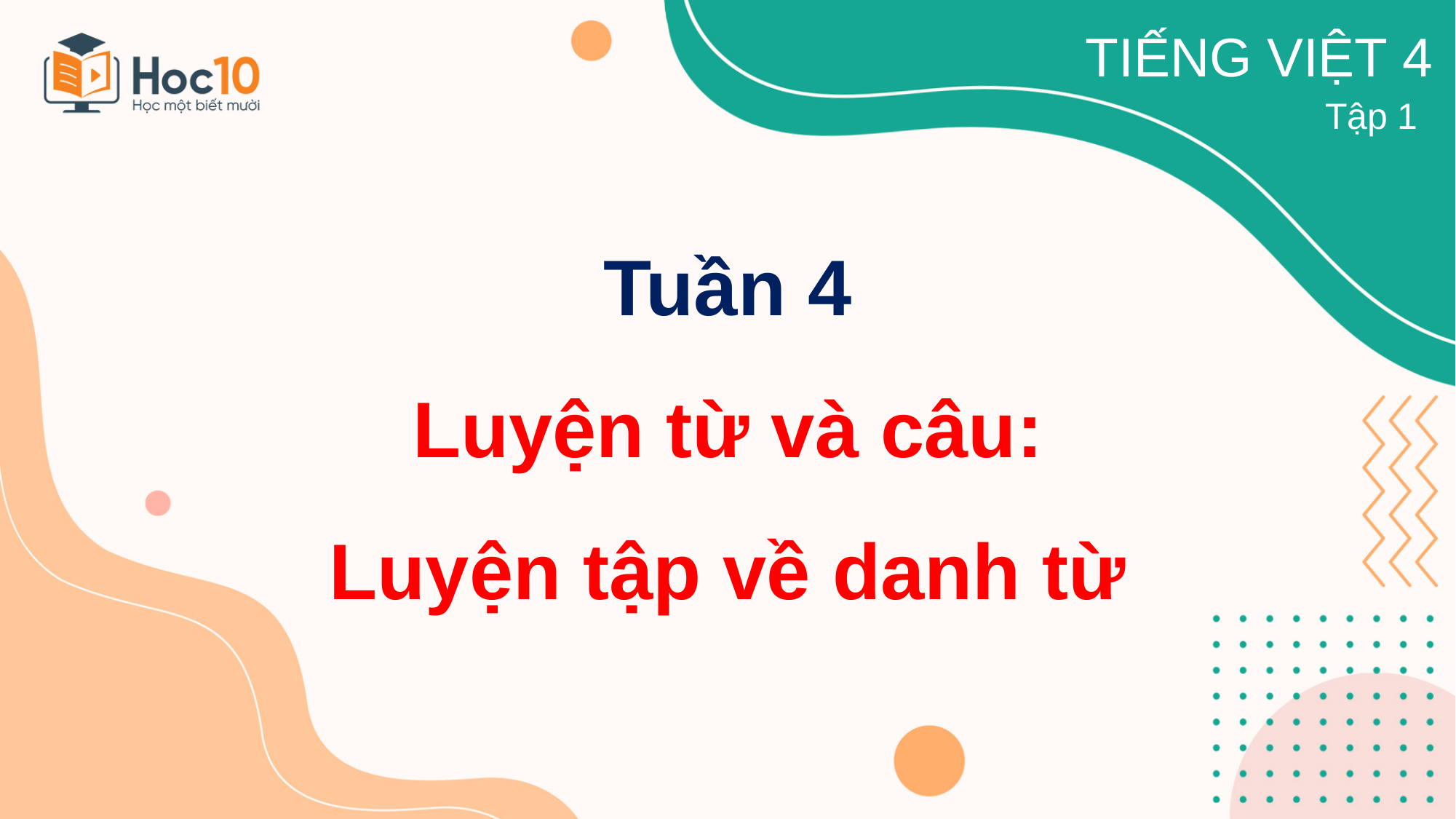

TIẾNG VIỆT 4
Tập 1
Tuần 4
Luyện từ và câu:
Luyện tập về danh từ